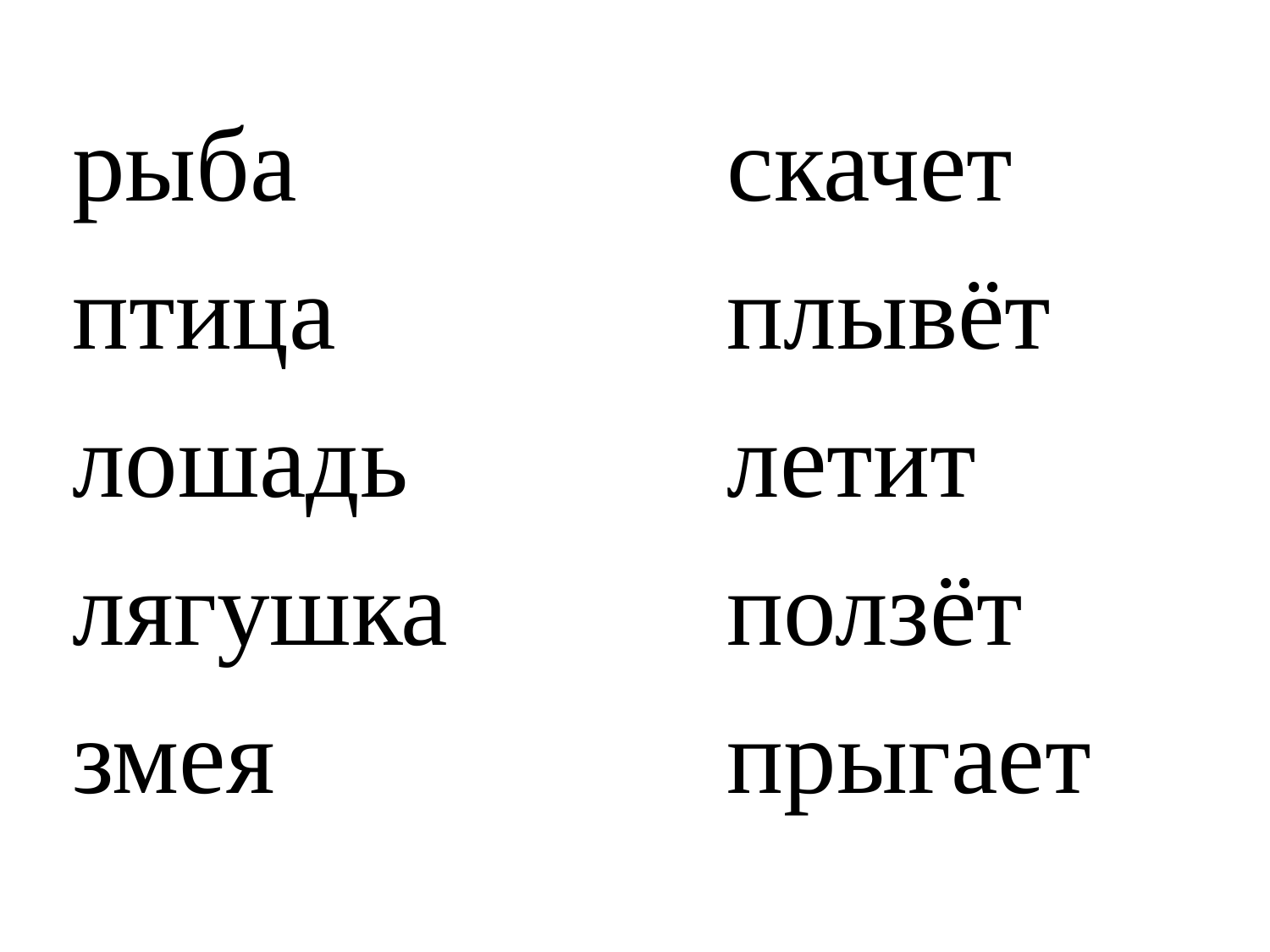

рыба
птица
лошадь
лягушка
змея

скачет
плывёт
летит
ползёт
прыгает